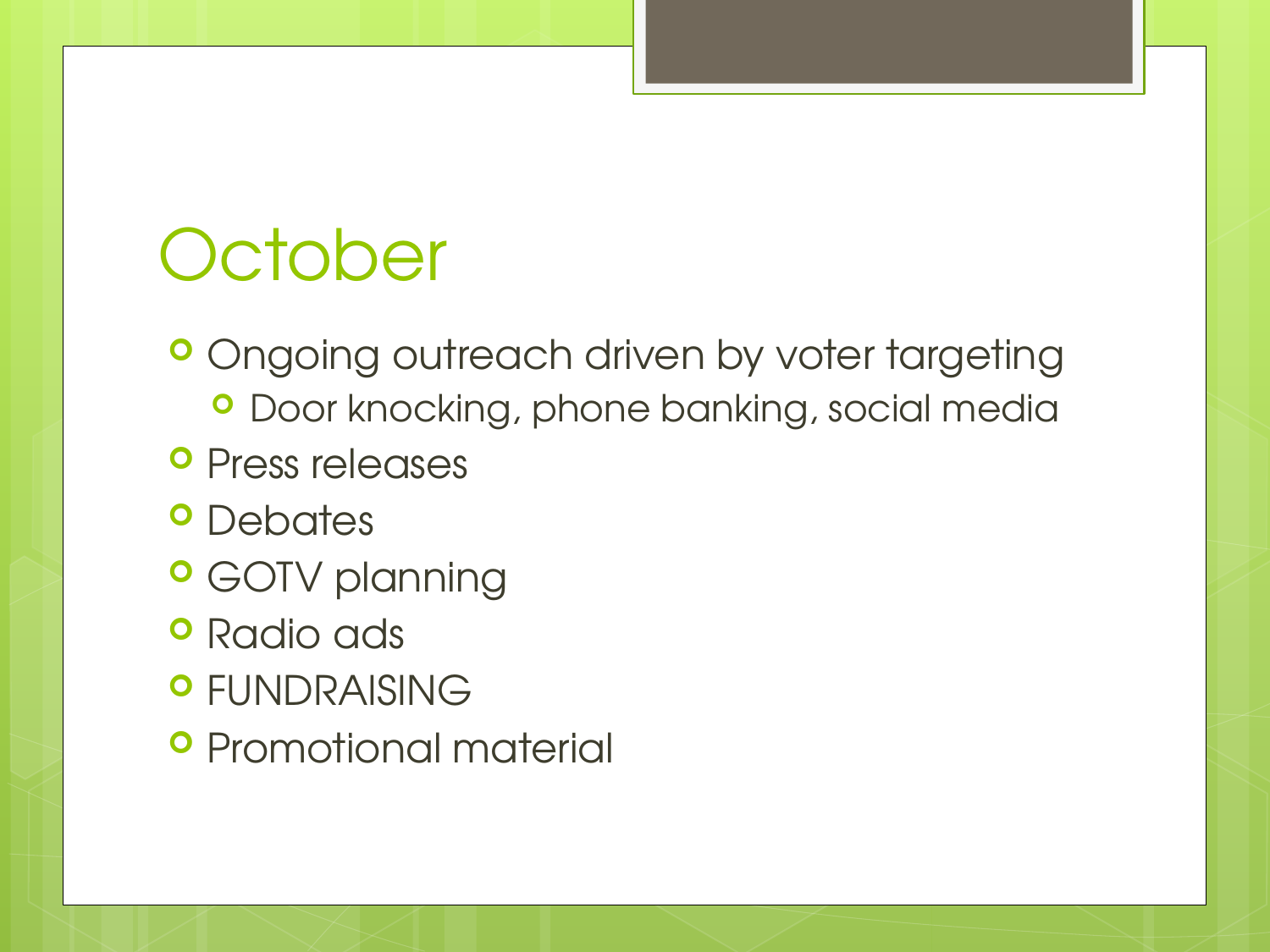

# October
Ongoing outreach driven by voter targeting
Door knocking, phone banking, social media
Press releases
Debates
GOTV planning
Radio ads
FUNDRAISING
Promotional material